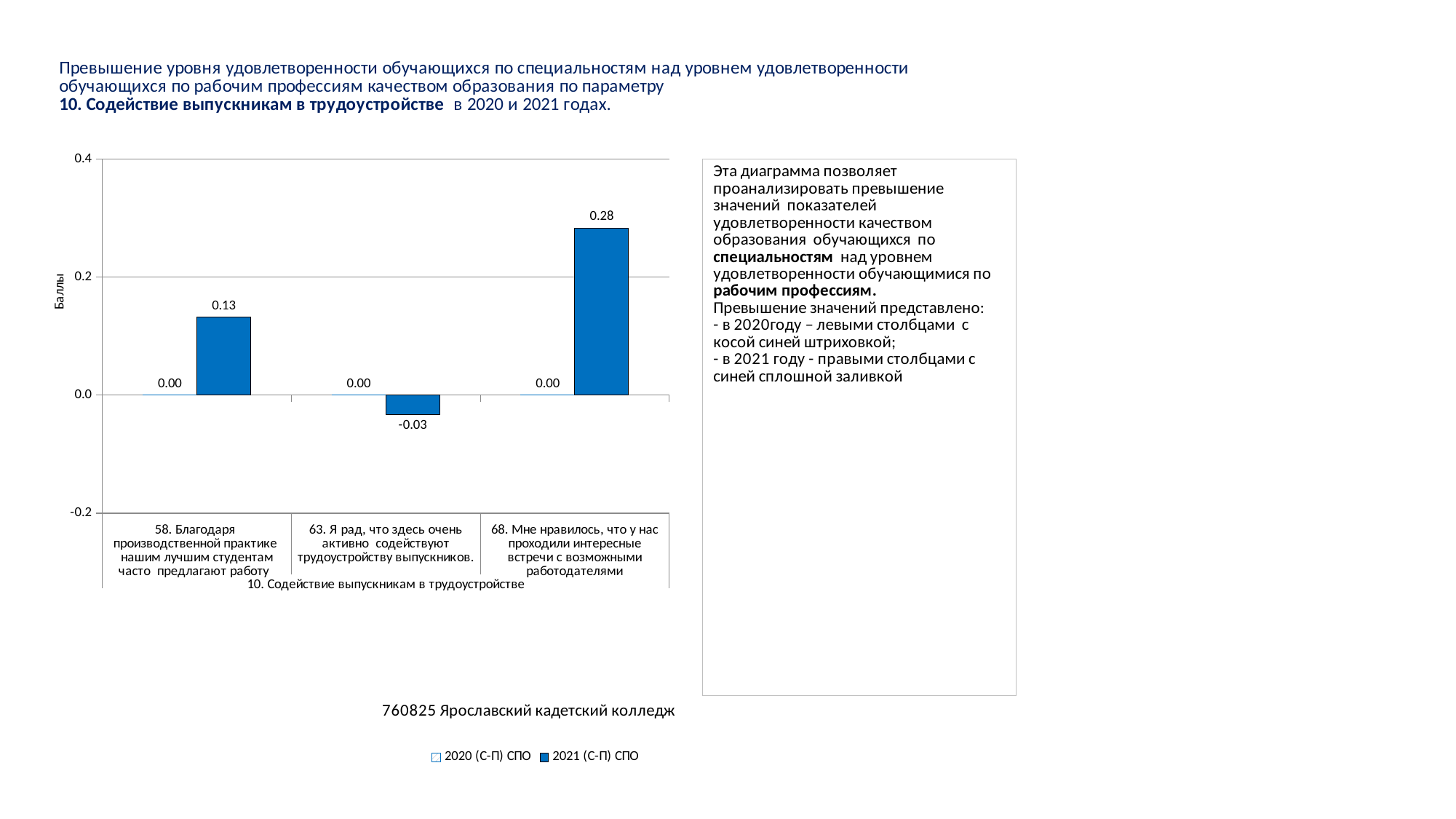

### Chart

| Category | 2020 (С-П) СПО | 2021 (С-П) СПО |
|---|---|---|
| 58. Благодаря  производственной практике  нашим лучшим студентам часто  предлагают работу   | 0.0 | 0.13214285714285712 |
| 63. Я рад, что здесь очень активно  содействуют трудоустройству выпускников. | 0.0 | -0.03333333333333366 |
| 68. Мне нравилось, что у нас проходили интересные встречи с возможными работодателями | 0.0 | 0.2833333333333332 |